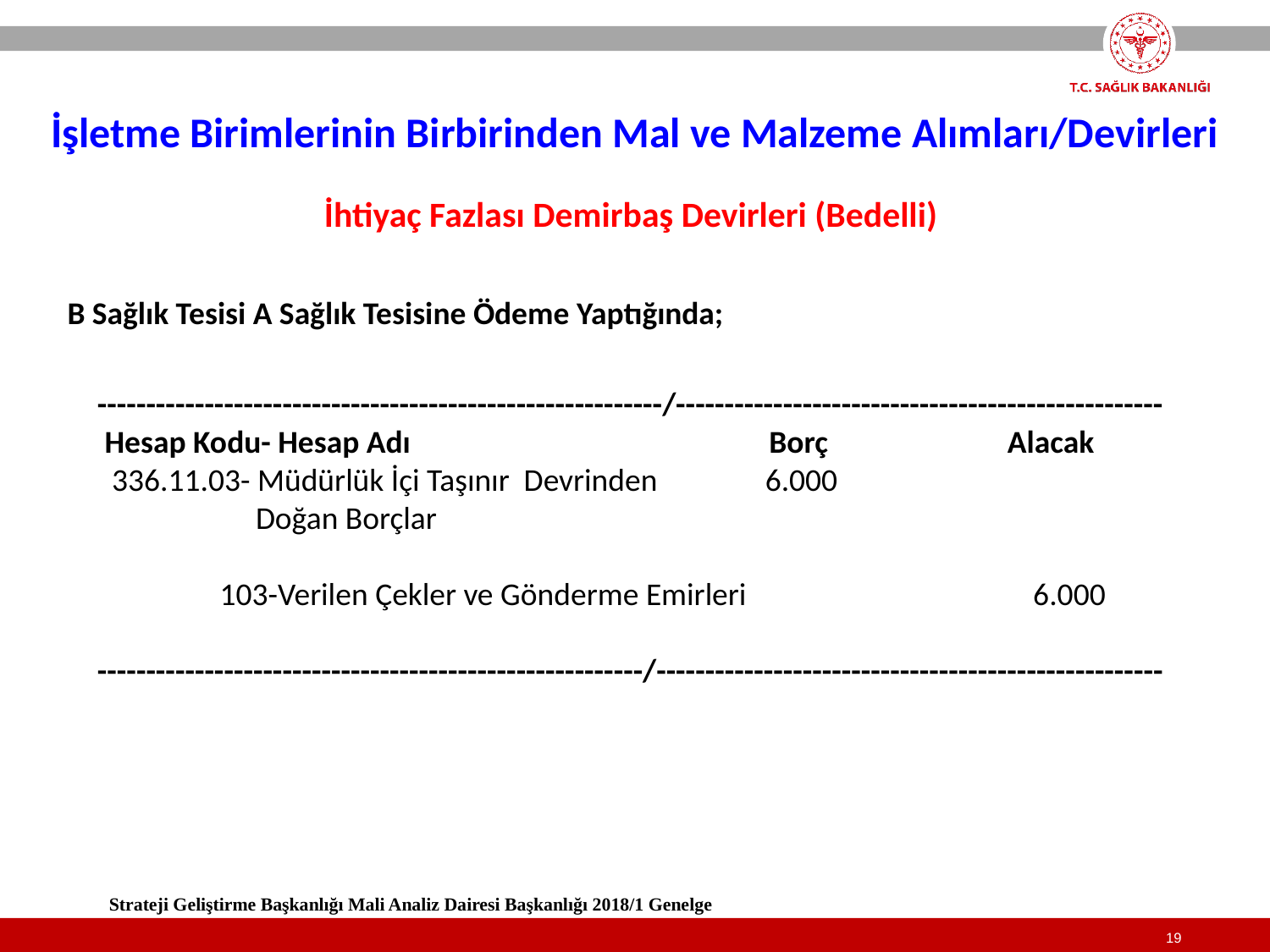

İşletme Birimlerinin Birbirinden Mal ve Malzeme Alımları/Devirleri
İhtiyaç Fazlası Demirbaş Devirleri (Bedelli)
B Sağlık Tesisi A Sağlık Tesisine Ödeme Yaptığında;

----------------------------------------------------------/--------------------------------------------------
 Hesap Kodu- Hesap Adı                                                  Borç                         Alacak
  336.11.03- Müdürlük İçi Taşınır  Devrinden               6.000
                      Doğan Borçlar

                 103-Verilen Çekler ve Gönderme Emirleri                                        6.000
--------------------------------------------------------/----------------------------------------------------

Strateji Geliştirme Başkanlığı Mali Analiz Dairesi Başkanlığı 2018/1 Genelge